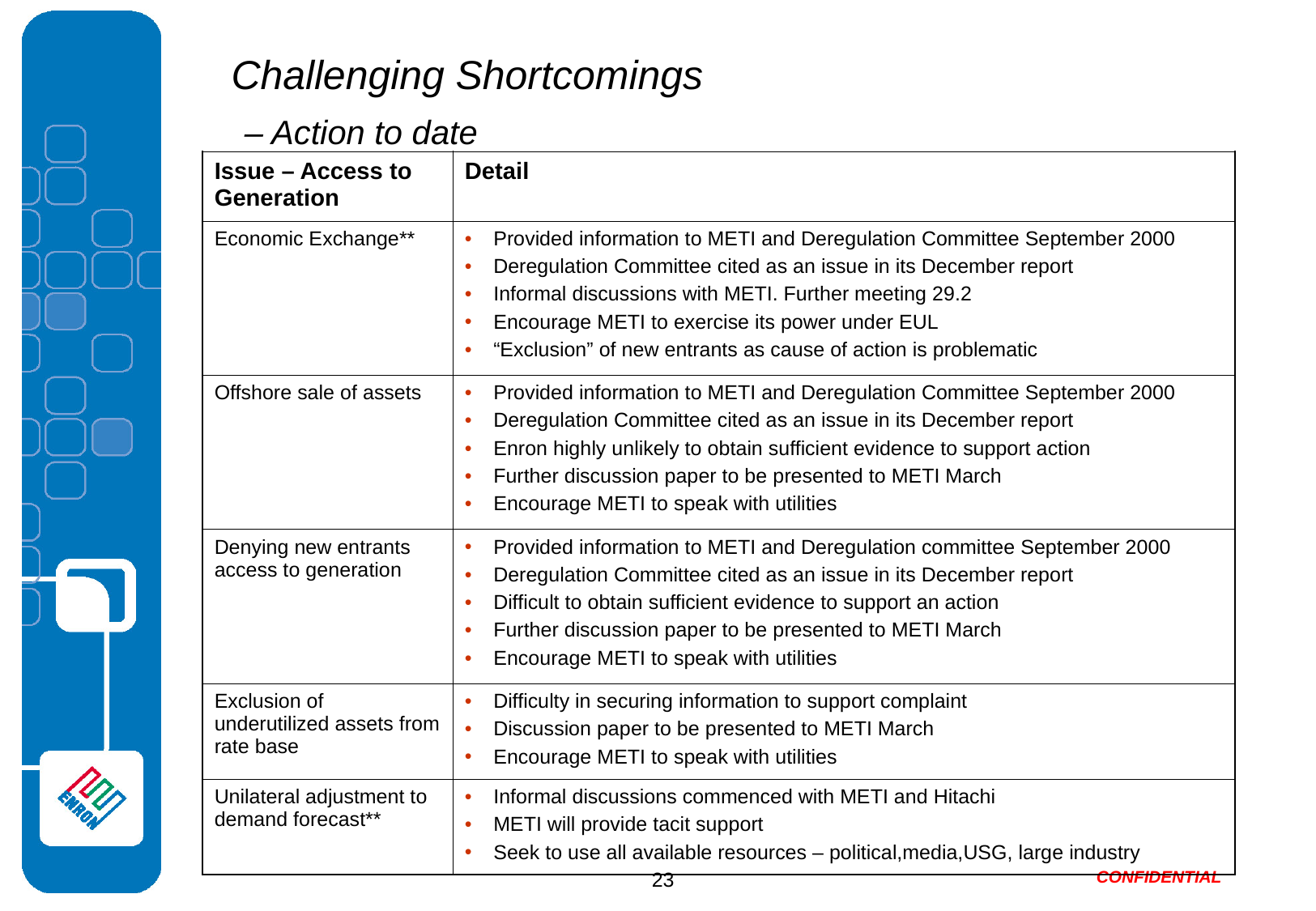

# Challenging Shortcomings – Action to date
| Issue – Access to Generation | Detail |
| --- | --- |
| Economic Exchange\*\* | Provided information to METI and Deregulation Committee September 2000 Deregulation Committee cited as an issue in its December report Informal discussions with METI. Further meeting 29.2 Encourage METI to exercise its power under EUL “Exclusion” of new entrants as cause of action is problematic |
| Offshore sale of assets | Provided information to METI and Deregulation Committee September 2000 Deregulation Committee cited as an issue in its December report Enron highly unlikely to obtain sufficient evidence to support action Further discussion paper to be presented to METI March Encourage METI to speak with utilities |
| Denying new entrants access to generation | Provided information to METI and Deregulation committee September 2000 Deregulation Committee cited as an issue in its December report Difficult to obtain sufficient evidence to support an action Further discussion paper to be presented to METI March Encourage METI to speak with utilities |
| Exclusion of underutilized assets from rate base | Difficulty in securing information to support complaint Discussion paper to be presented to METI March Encourage METI to speak with utilities |
| Unilateral adjustment to demand forecast\*\* | Informal discussions commenced with METI and Hitachi METI will provide tacit support Seek to use all available resources – political,media,USG, large industry |
23